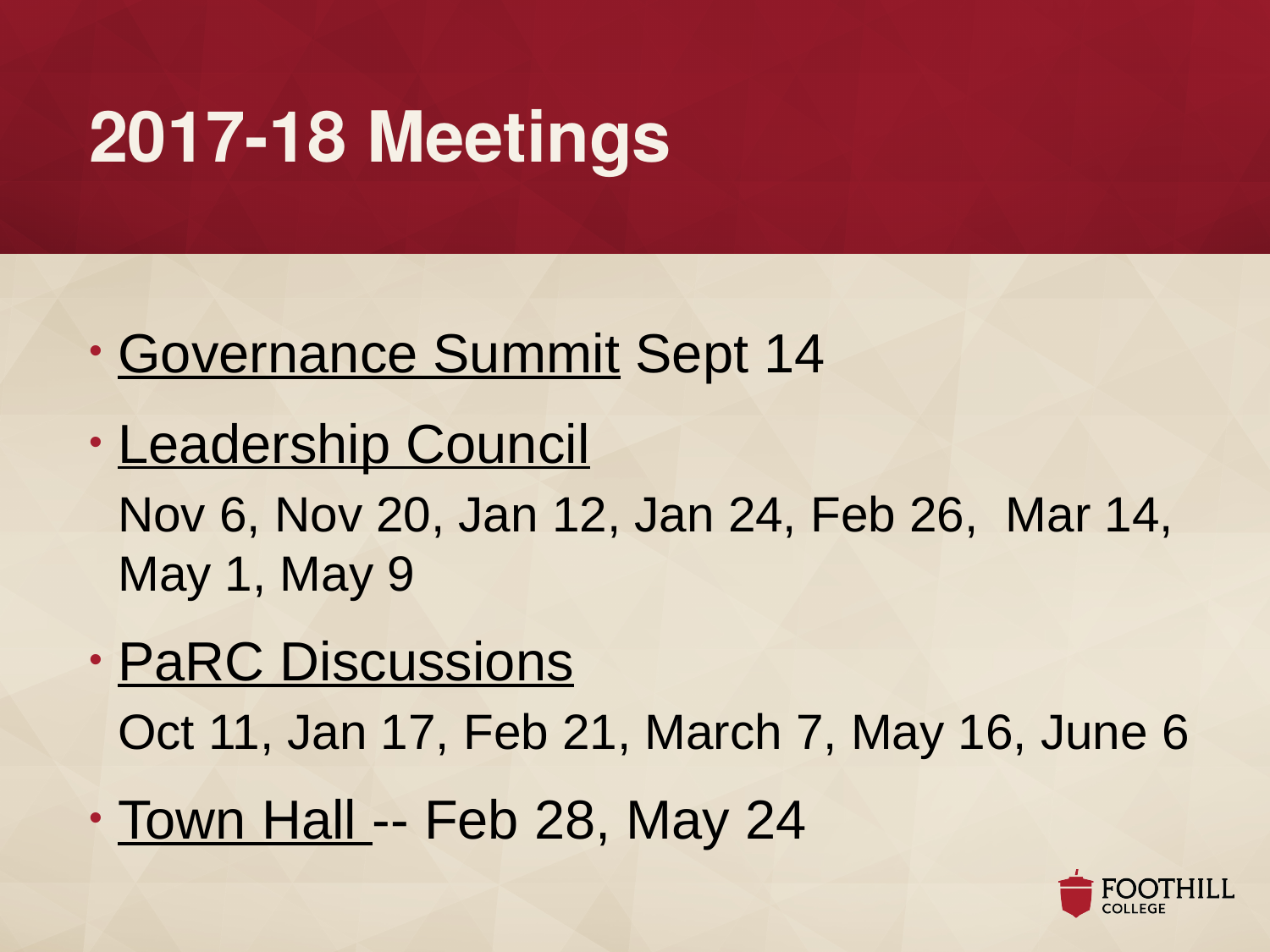

# 2017-18 Meetings
Governance Summit Sept 14
Leadership Council
Nov 6, Nov 20, Jan 12, Jan 24, Feb 26,  Mar 14, May 1, May 9
PaRC Discussions
Oct 11, Jan 17, Feb 21, March 7, May 16, June 6
Town Hall -- Feb 28, May 24